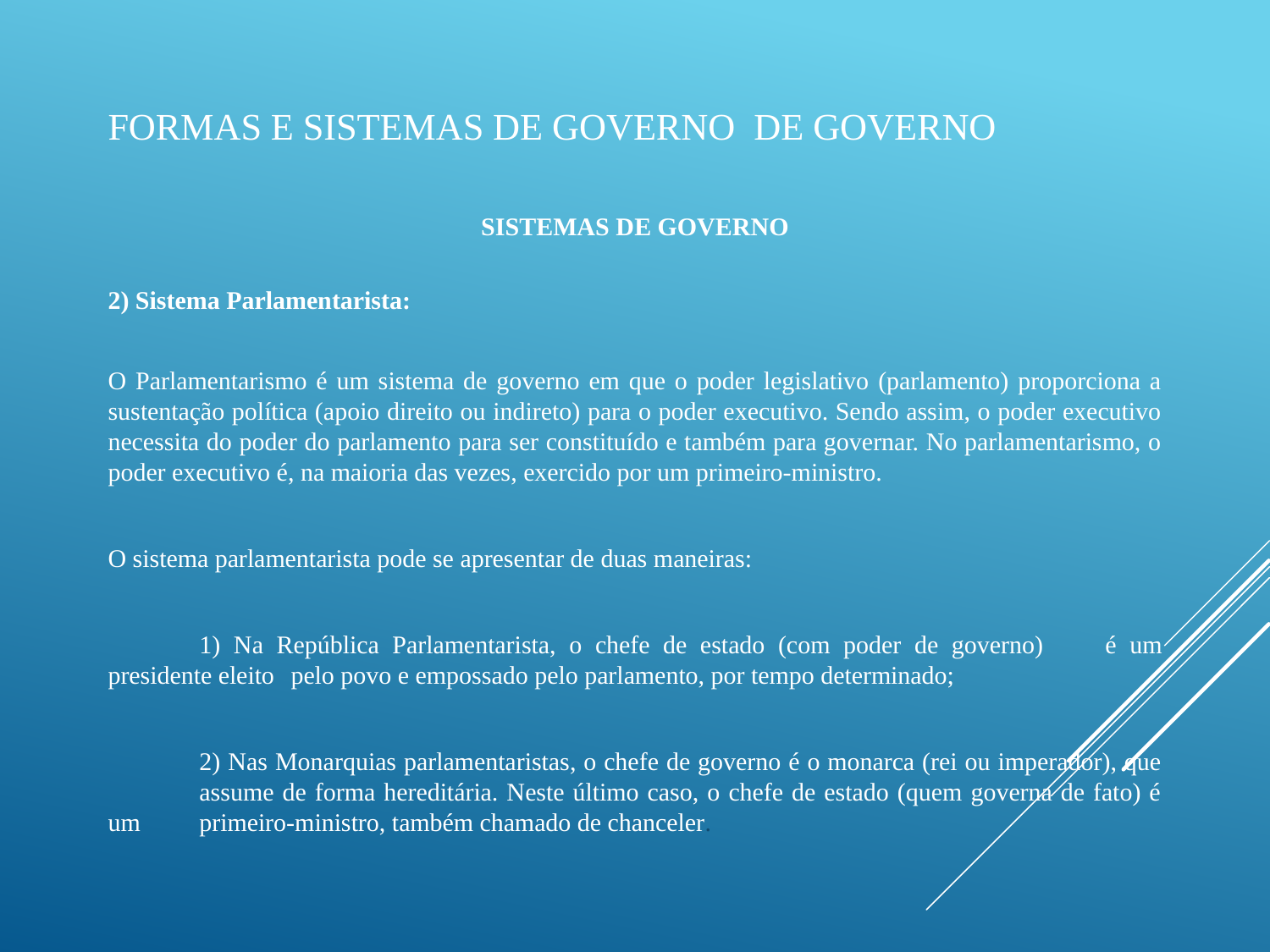

# Formas e Sistemas de Governo  de Governo
SISTEMAS DE GOVERNO

2) Sistema Parlamentarista:

O Parlamentarismo é um sistema de governo em que o poder legislativo (parlamento) proporciona a sustentação política (apoio direito ou indireto) para o poder executivo. Sendo assim, o poder executivo necessita do poder do parlamento para ser constituído e também para governar. No parlamentarismo, o poder executivo é, na maioria das vezes, exercido por um primeiro-ministro.

O sistema parlamentarista pode se apresentar de duas maneiras:

	1) Na República Parlamentarista, o chefe de estado (com poder de governo) 	é um presidente eleito 	pelo povo e empossado pelo parlamento, por tempo determinado;

	2) Nas Monarquias parlamentaristas, o chefe de governo é o monarca (rei ou imperador), que 	assume de forma hereditária. Neste último caso, o chefe de estado (quem governa de fato) é um 	primeiro-ministro, também chamado de chanceler.